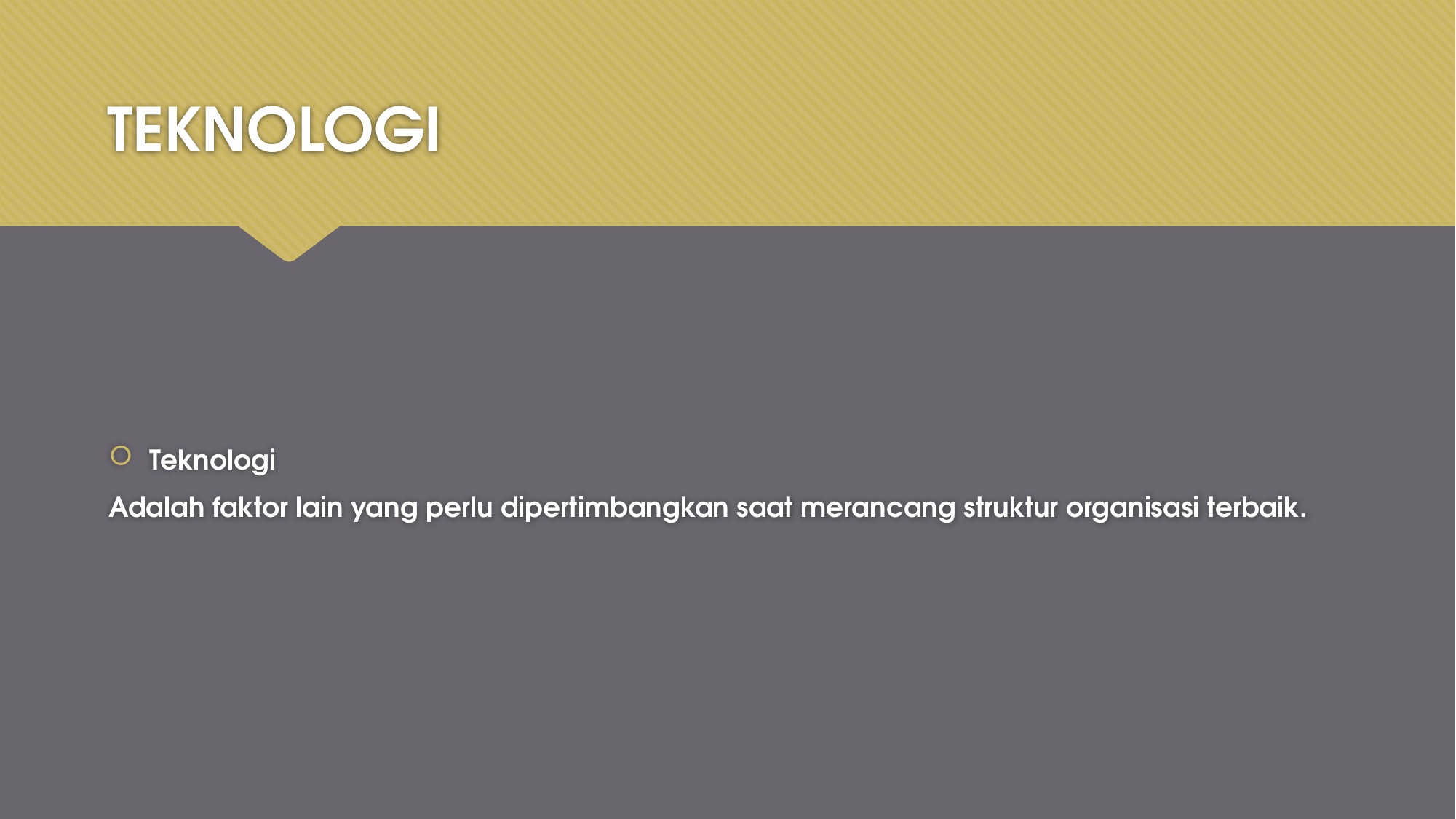

# TEKNOLOGI
Teknologi
Adalah faktor lain yang perlu dipertimbangkan saat merancang struktur organisasi terbaik.